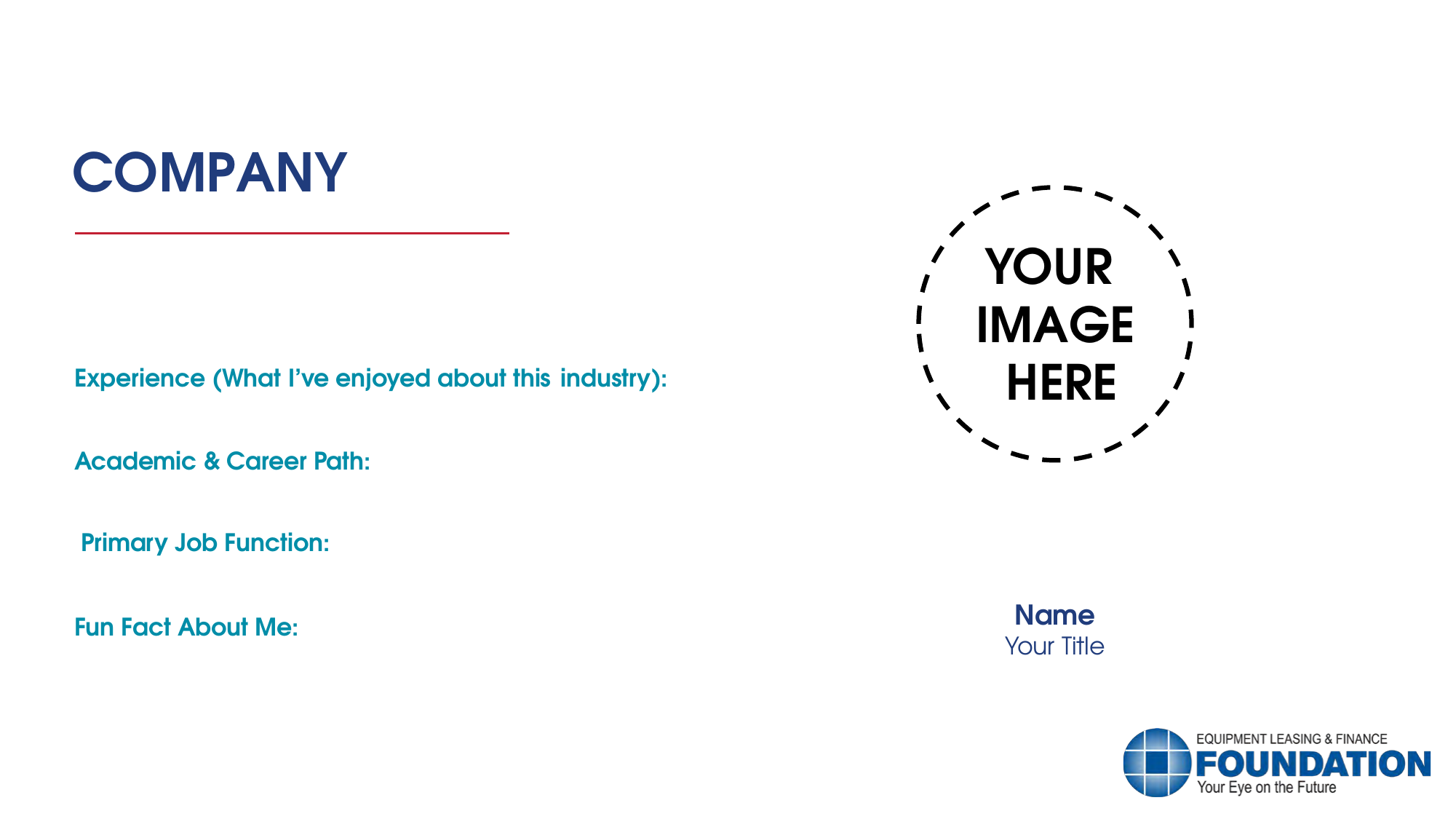

# COMPANY

YOUR  IMAGE  HERE
Experience (What I’ve enjoyed about this industry):
Academic & Career Path:  Primary Job Function:

Fun Fact About Me:
Name
Your Title